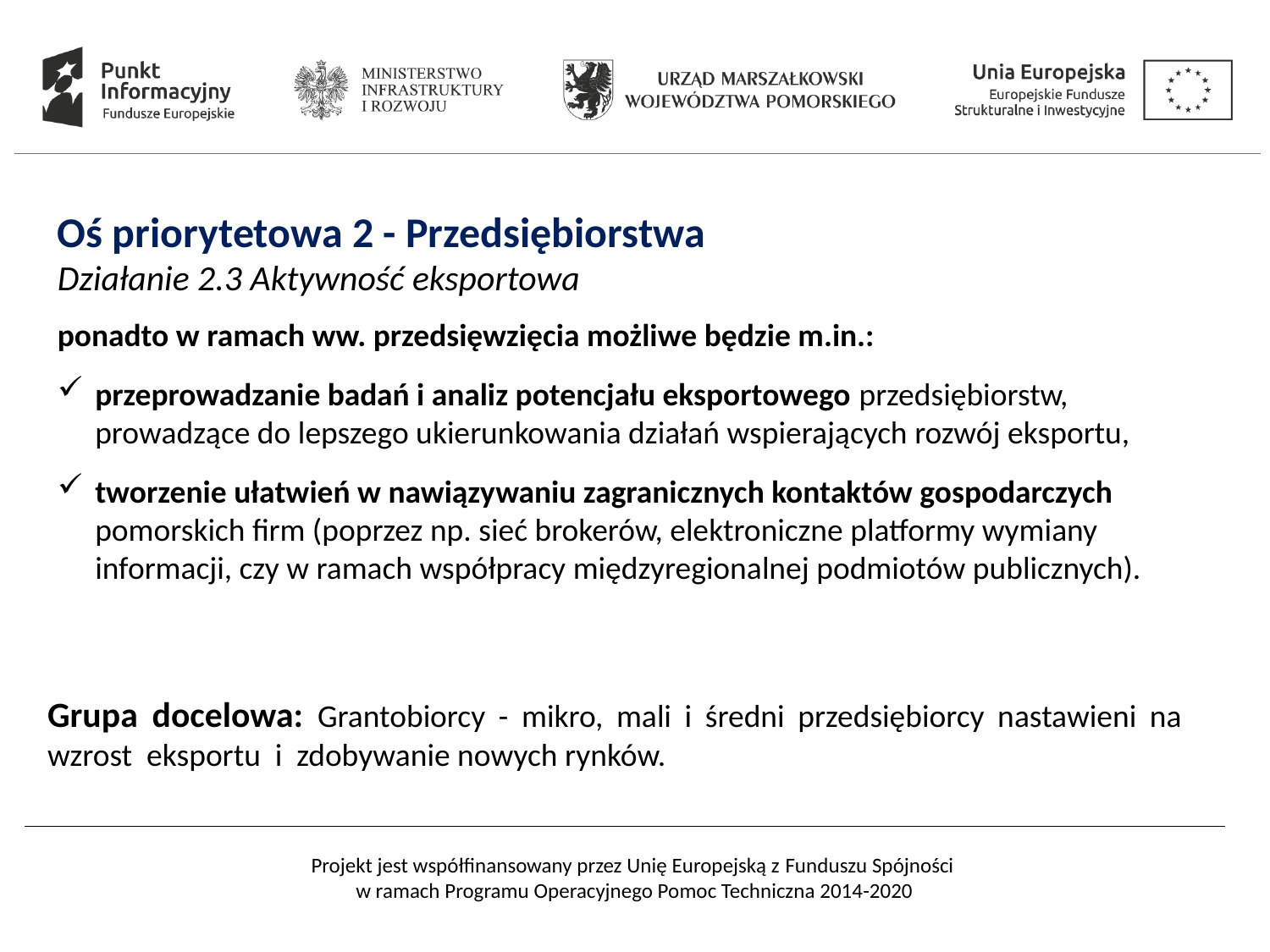

Oś priorytetowa 2 - Przedsiębiorstwa
Działanie 2.3 Aktywność eksportowa

ponadto w ramach ww. przedsięwzięcia możliwe będzie m.in.:
przeprowadzanie badań i analiz potencjału eksportowego przedsiębiorstw, prowadzące do lepszego ukierunkowania działań wspierających rozwój eksportu,
tworzenie ułatwień w nawiązywaniu zagranicznych kontaktów gospodarczych pomorskich firm (poprzez np. sieć brokerów, elektroniczne platformy wymiany informacji, czy w ramach współpracy międzyregionalnej podmiotów publicznych).
Grupa docelowa: Grantobiorcy - mikro, mali i średni przedsiębiorcy nastawieni na wzrost  eksportu  i  zdobywanie nowych rynków.